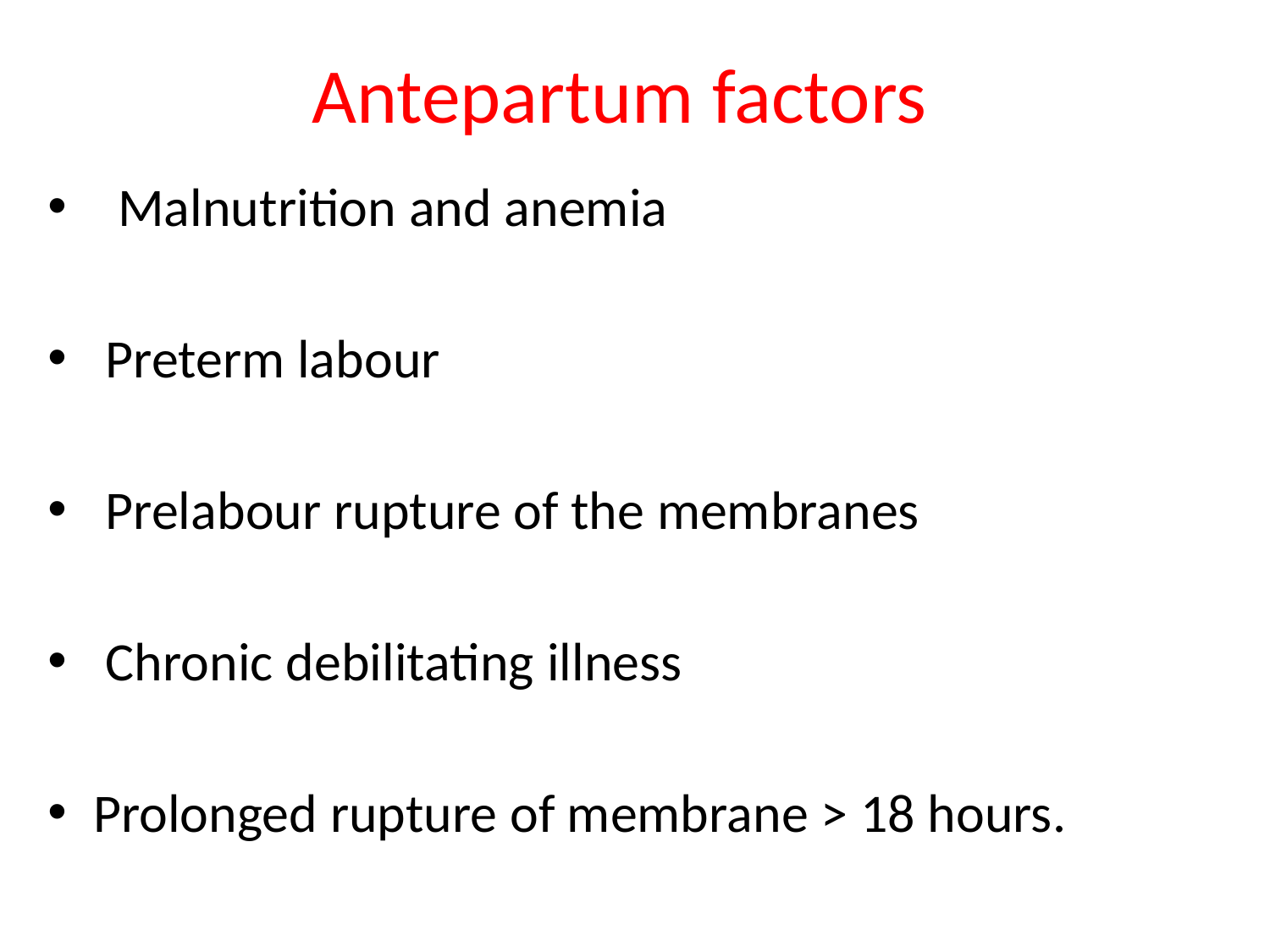

# Antepartum factors
  Malnutrition and anemia

 Preterm labour

 Prelabour rupture of the membranes

 Chronic debilitating illness

Prolonged rupture of membrane > 18 hours.